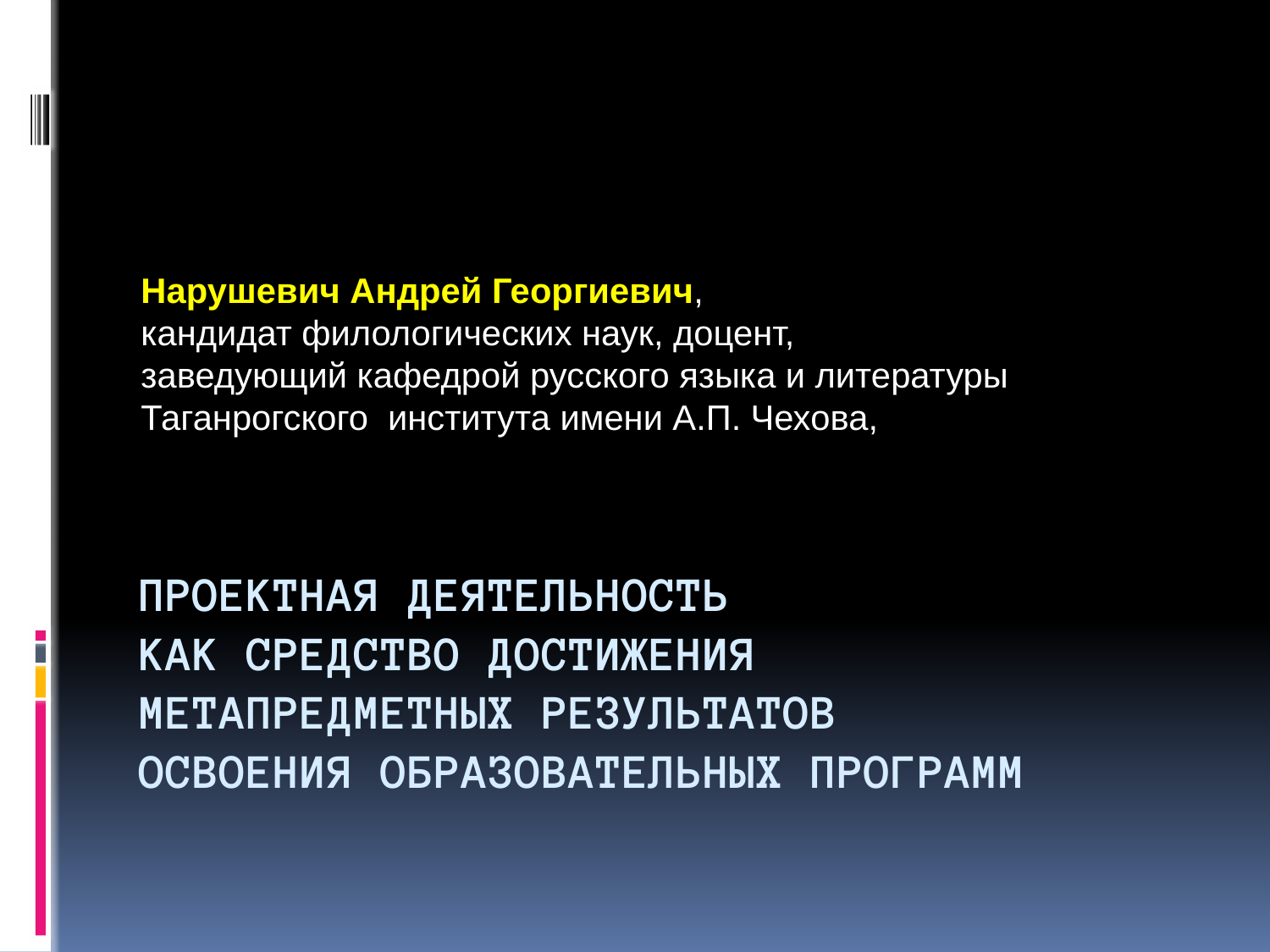

Нарушевич Андрей Георгиевич,
кандидат филологических наук, доцент,
заведующий кафедрой русского языка и литературы
Таганрогского  института имени А.П. Чехова,

# Проектная деятельность как средство достижения метапредметных результатов освоения образовательных программ